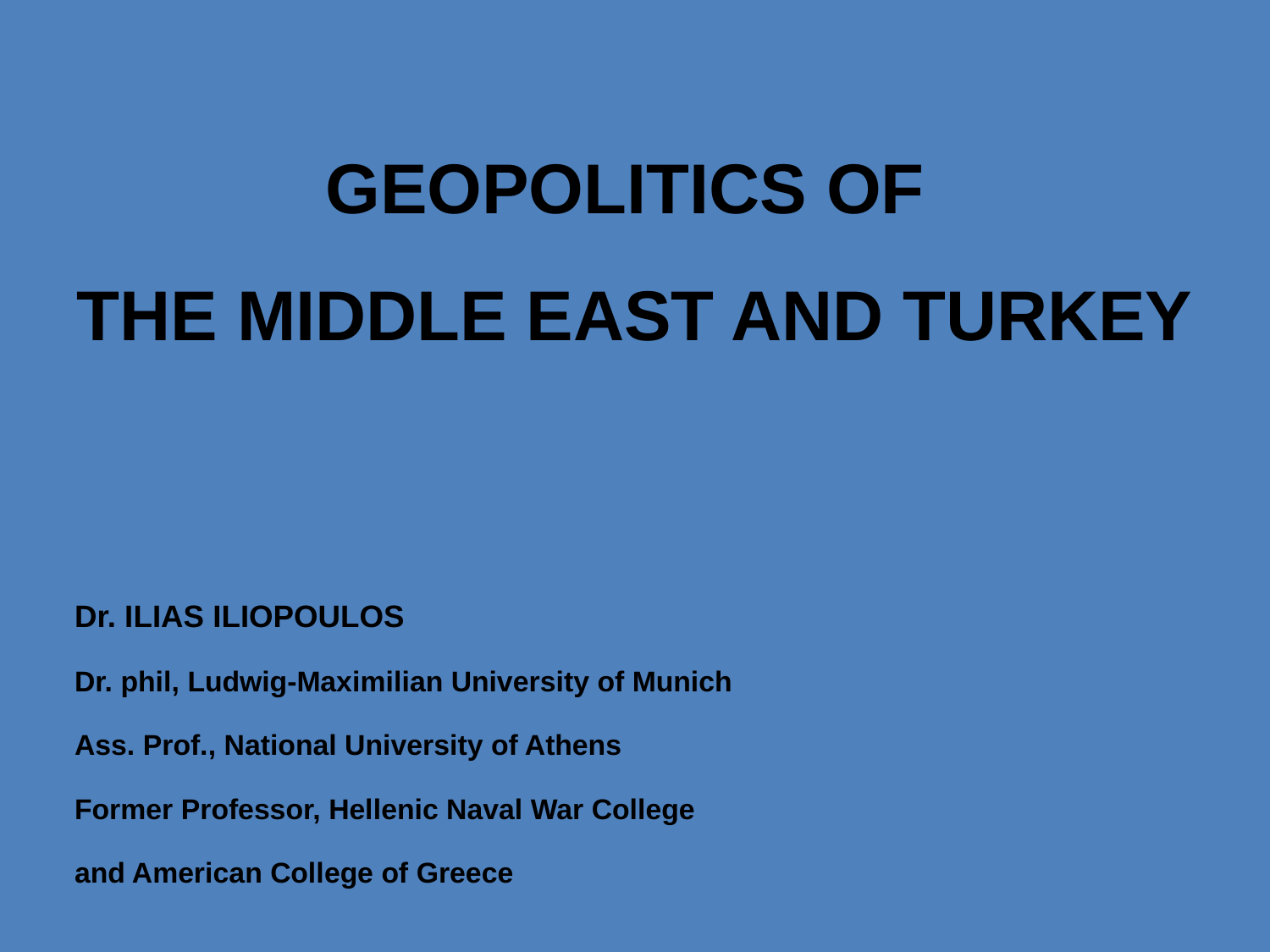

GEOPOLITICS OF
THE MIDDLE EAST AND TURKEY

						Dr. ILIAS ILIOPOULOS
			Dr. phil, Ludwig-Maximilian University of Munich
			Ass. Prof., National University of Athens
			Former Professor, Hellenic Naval War College
			and American College of Greece